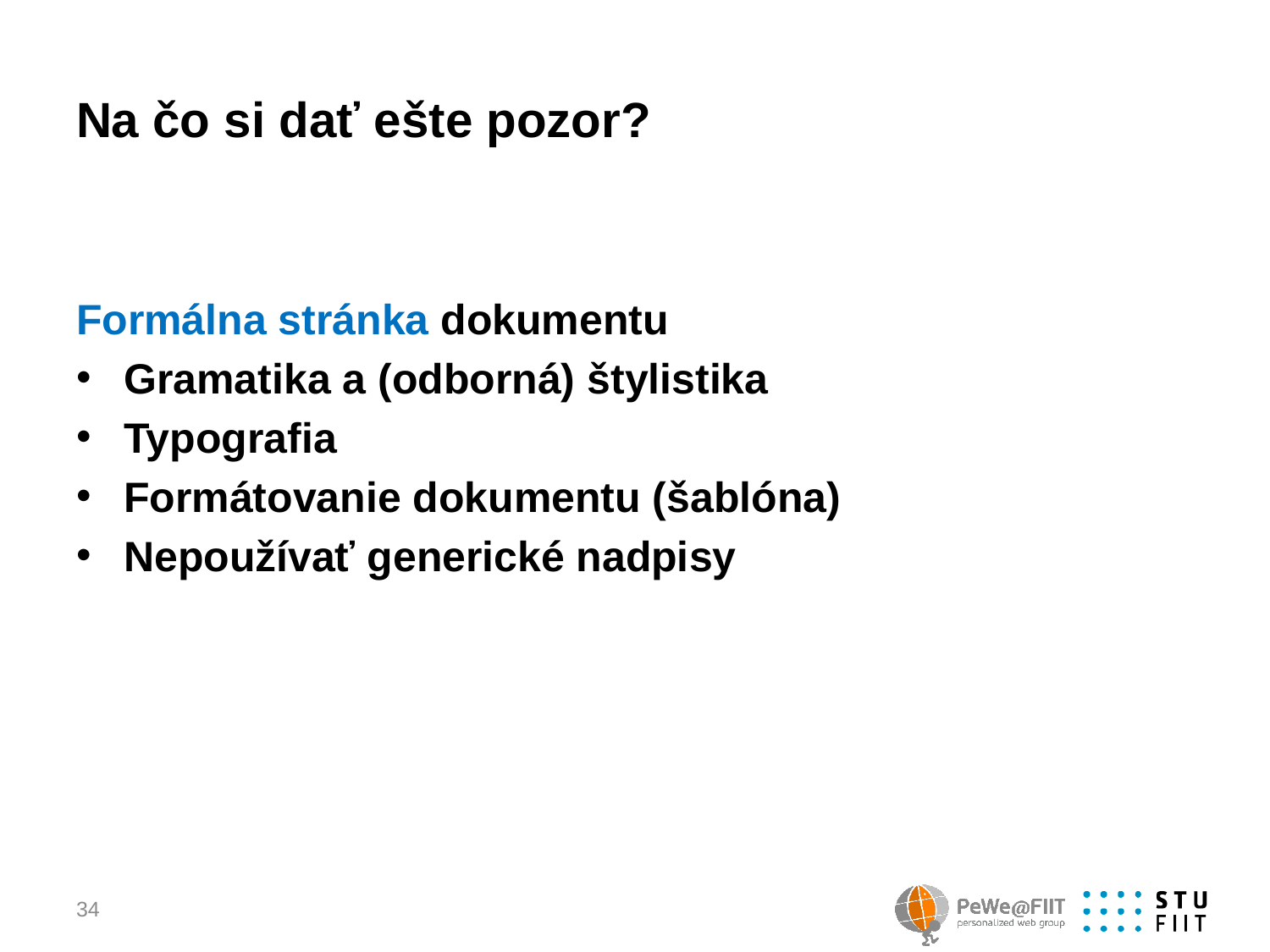

# Na čo si dať ešte pozor?
Formálna stránka dokumentu
Gramatika a (odborná) štylistika
Typografia
Formátovanie dokumentu (šablóna)
Nepoužívať generické nadpisy

34